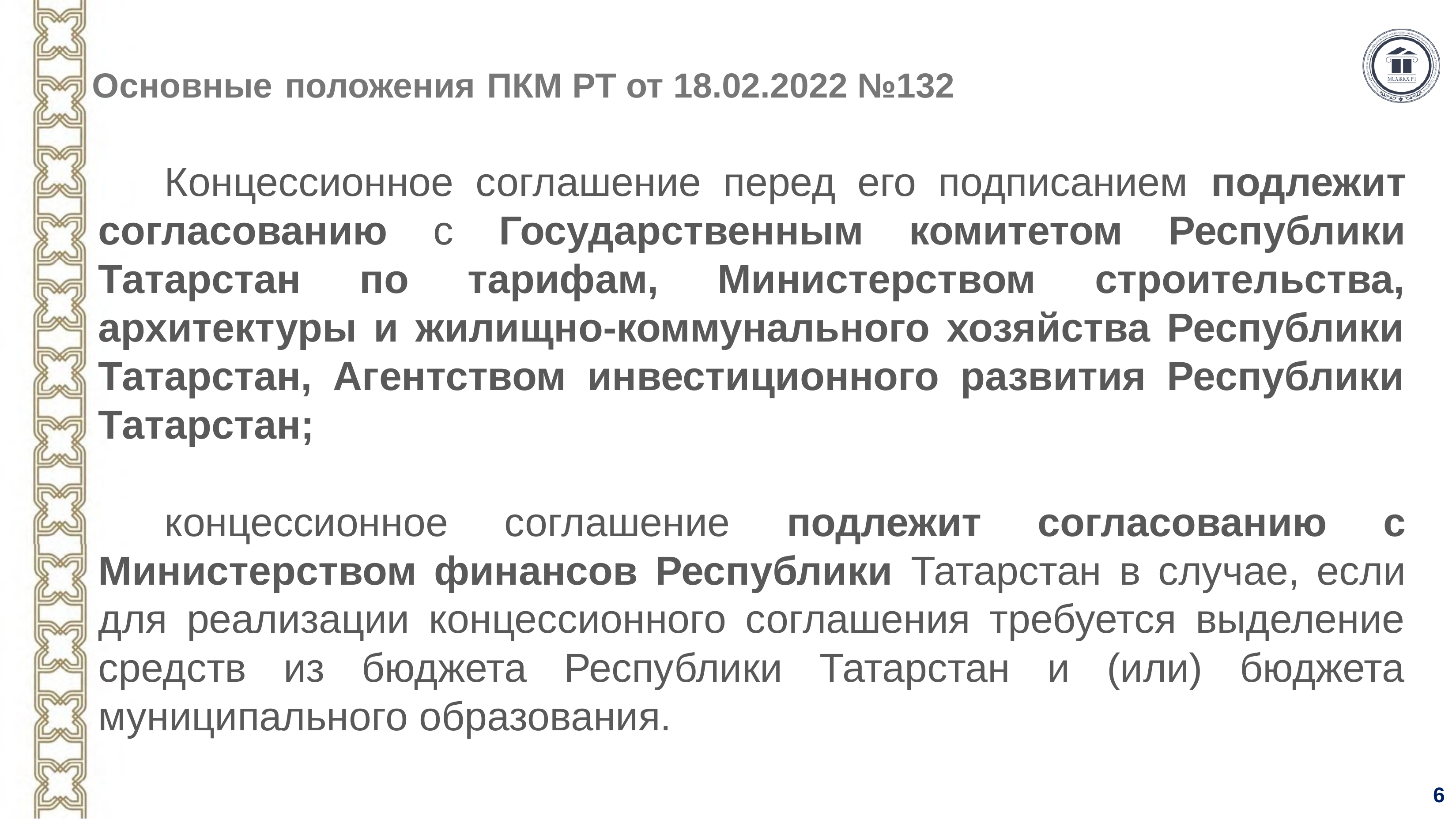

# Основные положения ПКМ РТ от 18.02.2022 №132
	Концессионное соглашение перед его подписанием подлежит согласованию с Государственным комитетом Республики Татарстан по тарифам, Министерством строительства, архитектуры и жилищно-коммунального хозяйства Республики Татарстан, Агентством инвестиционного развития Республики Татарстан;

	концессионное соглашение подлежит согласованию с Министерством финансов Республики Татарстан в случае, если для реализации концессионного соглашения требуется выделение средств из бюджета Республики Татарстан и (или) бюджета муниципального образования.